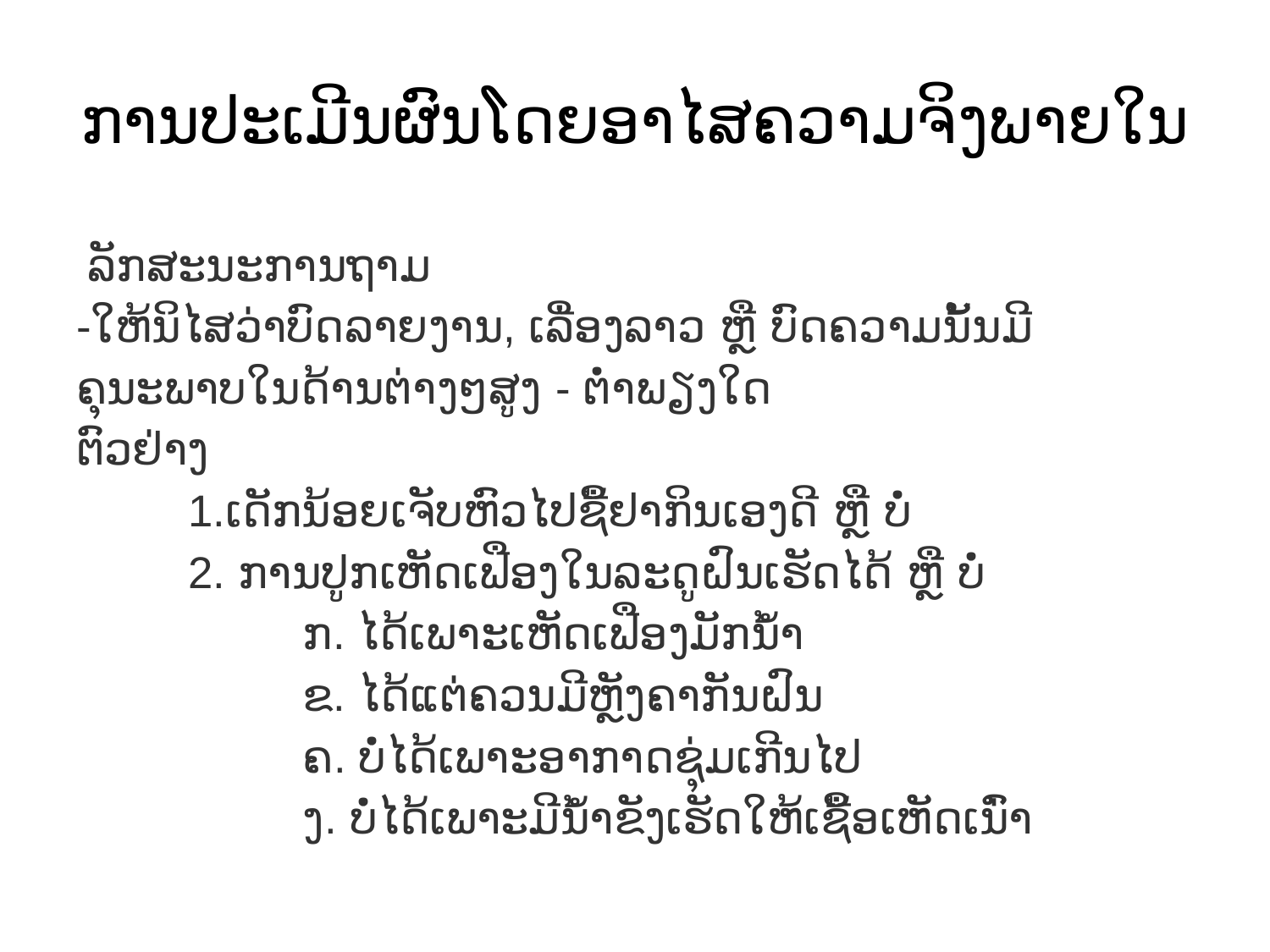

# ການປະເມີນຜົນໂດຍອາໄສຄວາມຈິງພາຍໃນ
 ລັກສະນະການຖາມ
-ໃຫ້ນິໄສວ່າບົດລາຍງານ, ເລື່ອງລາວ ຫຼື ບົດຄວາມນັ້ນມີຄຸນະພາບໃນດ້ານຕ່າງໆສູງ - ຕໍ່າພຽງໃດ
ຕົວຢ່າງ
         1.ເດັກນ້ອຍເຈັບຫົວໄປຊື້ຢາກິນເອງດີ ຫຼື ບໍ່
         2. ການປູກເຫັດເຟືອງໃນລະດູຝົນເຮັດໄດ້ ຫຼື ບໍ່
                ກ. ໄດ້ເພາະເຫັດເຟືອງມັກນໍ້າ
                ຂ. ໄດ້ແຕ່ຄວນມີຫຼັງຄາກັນຝົນ
                ຄ. ບໍ່ໄດ້ເພາະອາກາດຊຸ່ມເກີນໄປ
                ງ. ບໍ່ໄດ້ເພາະມີນໍ້າຂັງເຮັດໃຫ້ເຊື້ອເຫັດເນົ່າ